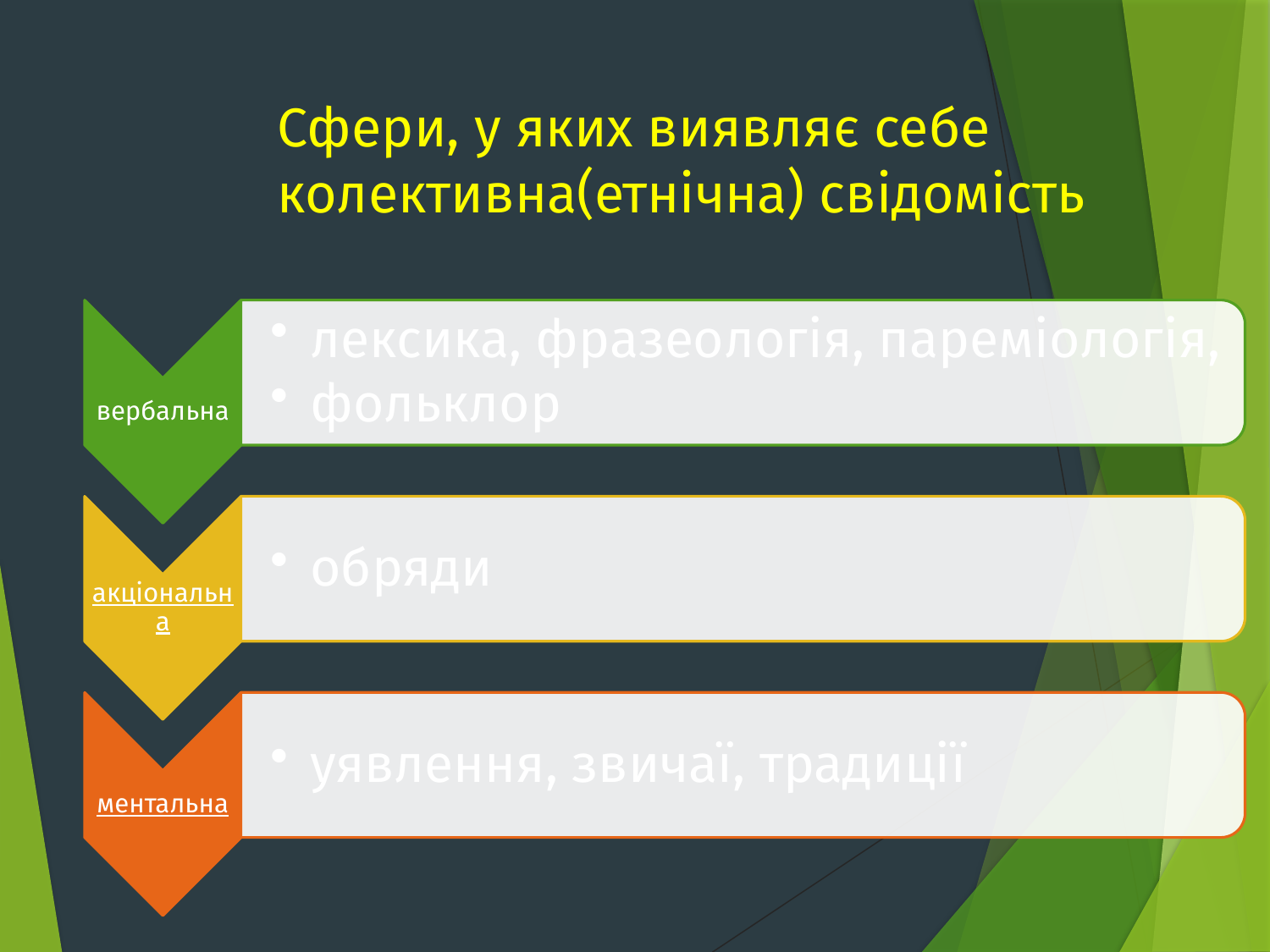

# Сфери, у яких виявляє себе колективна(етнічна) свідомість
вербальна
лексика, фразеологія, пареміологія,
фольклор
акціональна
обряди
ментальна
уявлення, звичаї, традиції